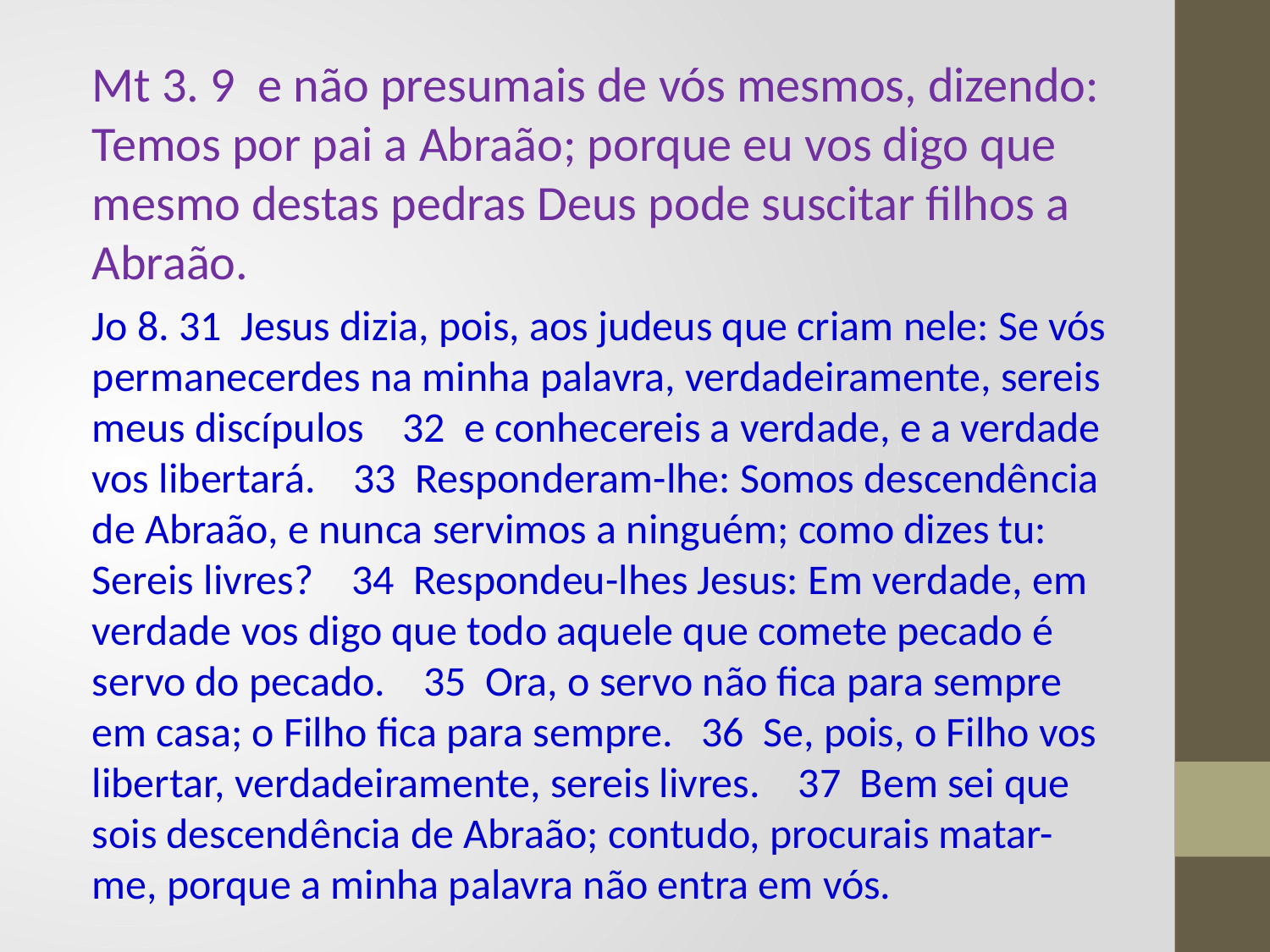

Mt 3. 9  e não presumais de vós mesmos, dizendo: Temos por pai a Abraão; porque eu vos digo que mesmo destas pedras Deus pode suscitar filhos a Abraão.
Jo 8. 31  Jesus dizia, pois, aos judeus que criam nele: Se vós permanecerdes na minha palavra, verdadeiramente, sereis meus discípulos    32  e conhecereis a verdade, e a verdade vos libertará.    33  Responderam-lhe: Somos descendência de Abraão, e nunca servimos a ninguém; como dizes tu: Sereis livres?    34  Respondeu-lhes Jesus: Em verdade, em verdade vos digo que todo aquele que comete pecado é servo do pecado.    35  Ora, o servo não fica para sempre em casa; o Filho fica para sempre.   36  Se, pois, o Filho vos libertar, verdadeiramente, sereis livres.    37  Bem sei que sois descendência de Abraão; contudo, procurais matar-me, porque a minha palavra não entra em vós.